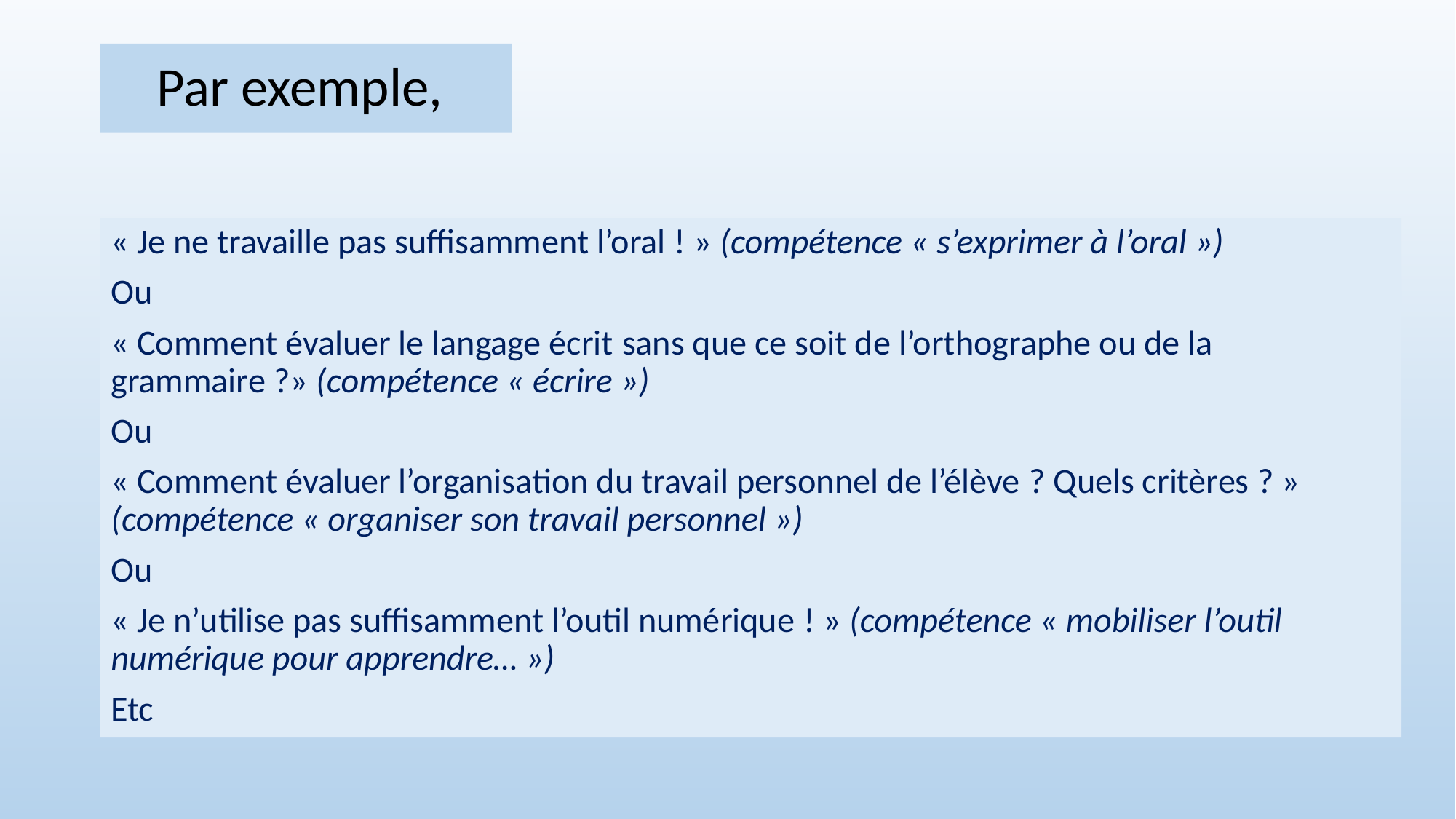

# Par exemple,
« Je ne travaille pas suffisamment l’oral ! » (compétence « s’exprimer à l’oral »)
Ou
« Comment évaluer le langage écrit sans que ce soit de l’orthographe ou de la grammaire ?» (compétence « écrire »)
Ou
« Comment évaluer l’organisation du travail personnel de l’élève ? Quels critères ? » (compétence « organiser son travail personnel »)
Ou
« Je n’utilise pas suffisamment l’outil numérique ! » (compétence « mobiliser l’outil numérique pour apprendre… »)
Etc